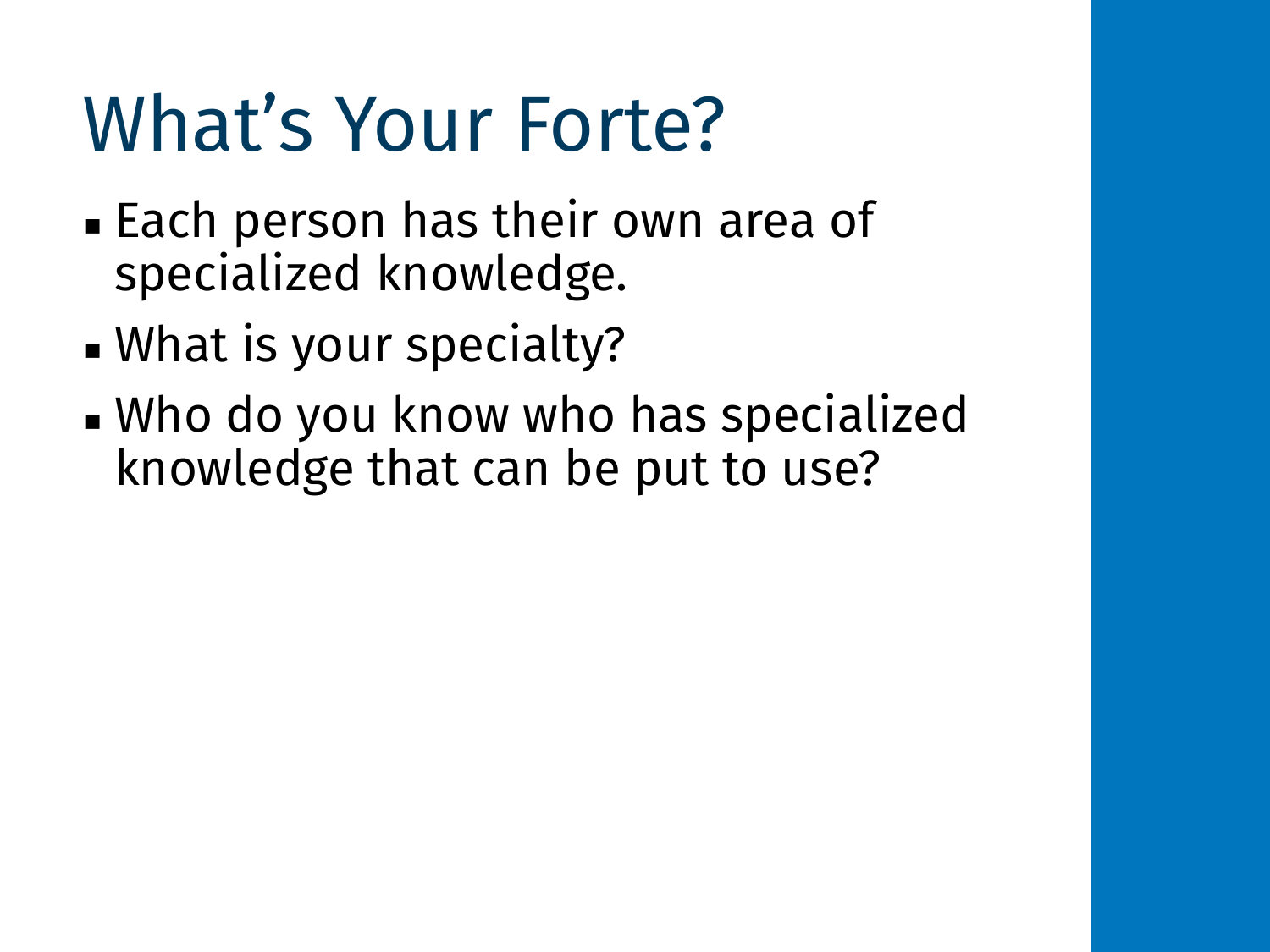

# What’s Your Forte?
Each person has their own area of specialized knowledge.
What is your specialty?
Who do you know who has specialized knowledge that can be put to use?